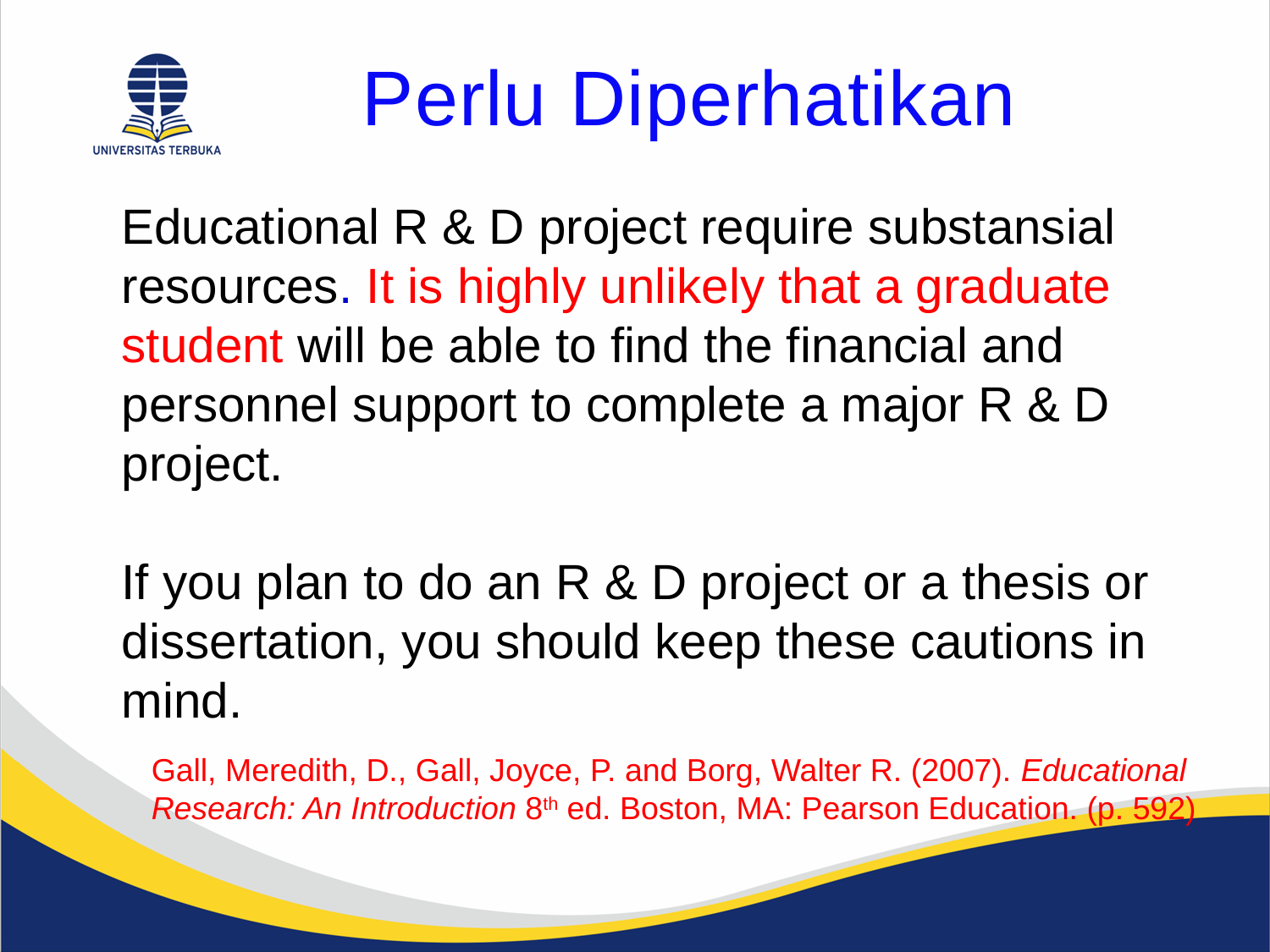

Perlu Diperhatikan
Educational R & D project require substansial resources. It is highly unlikely that a graduate student will be able to find the financial and personnel support to complete a major R & D project.

If you plan to do an R & D project or a thesis or dissertation, you should keep these cautions in mind.
Gall, Meredith, D., Gall, Joyce, P. and Borg, Walter R. (2007). Educational Research: An Introduction 8th ed. Boston, MA: Pearson Education. (p. 592)